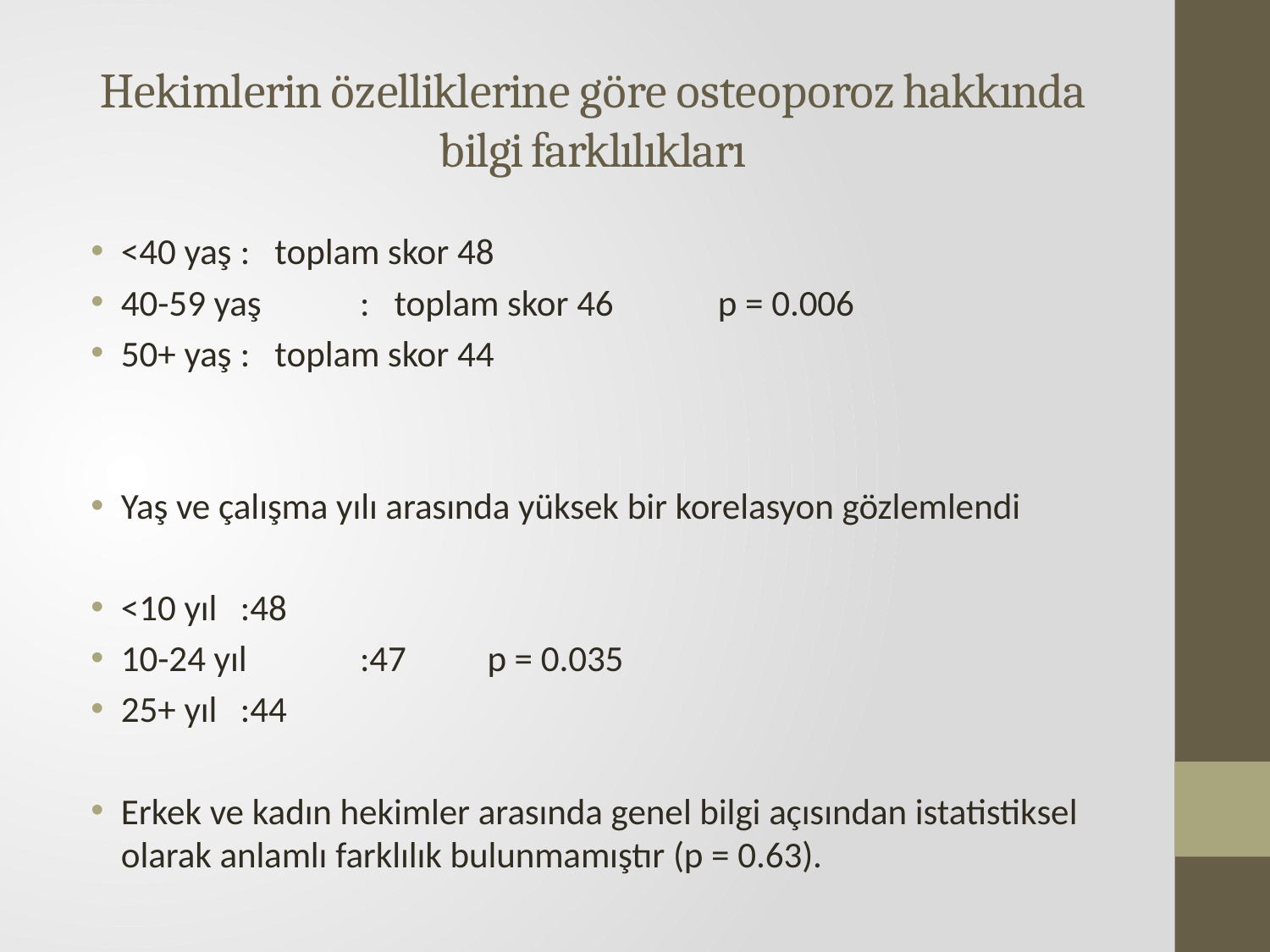

# Hekimlerin özelliklerine göre osteoporoz hakkında bilgi farklılıkları
<40 yaş	:   toplam skor 48
40-59 yaş 	:   toplam skor 46		p = 0.006
50+ yaş 	:   toplam skor 44

Yaş ve çalışma yılı arasında yüksek bir korelasyon gözlemlendi

<10 yıl	:48
10-24 yıl	:47			 p = 0.035
25+ yıl	:44

Erkek ve kadın hekimler arasında genel bilgi açısından istatistiksel olarak anlamlı farklılık bulunmamıştır (p = 0.63).